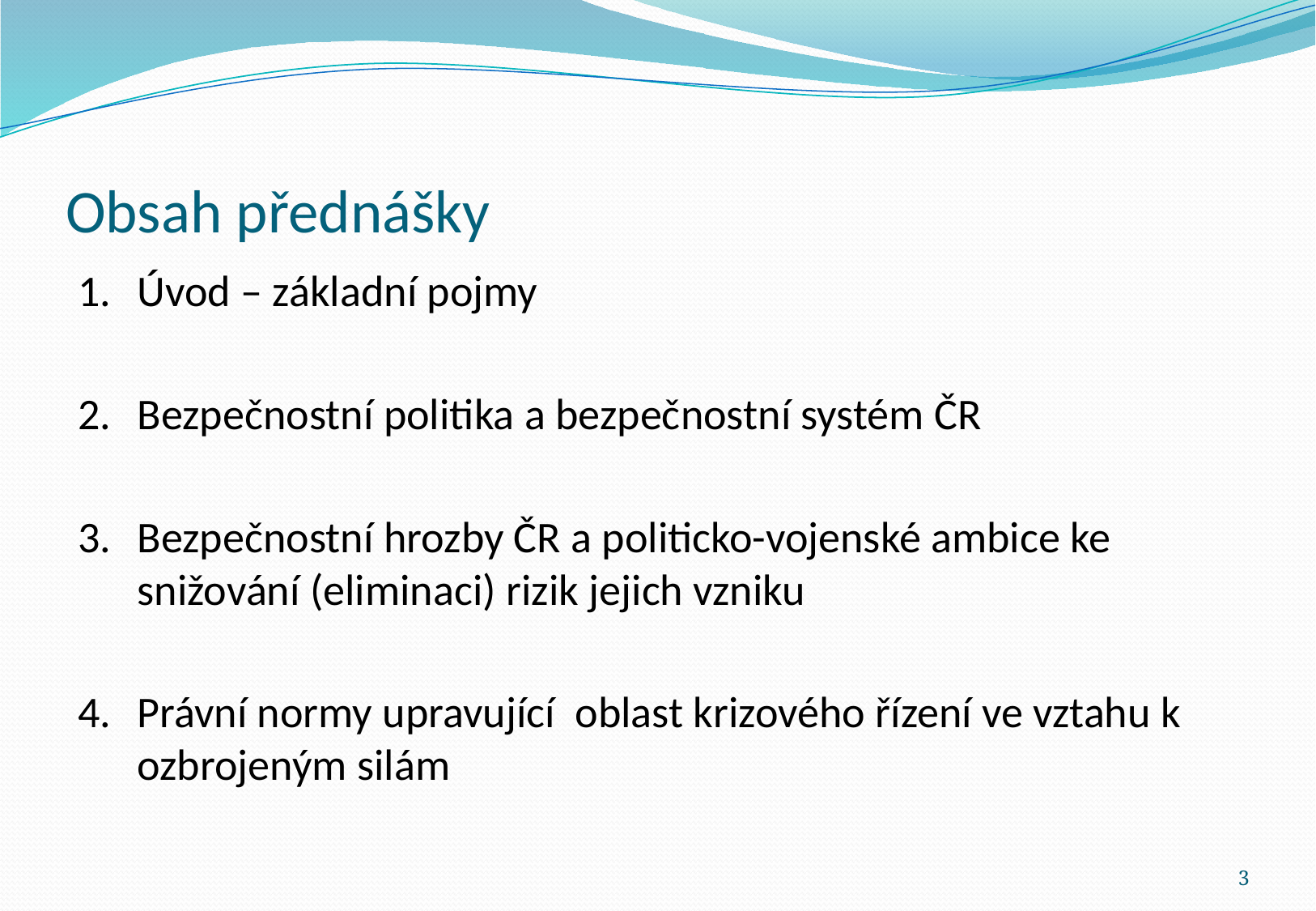

# Obsah přednášky
Úvod – základní pojmy

Bezpečnostní politika a bezpečnostní systém ČR

Bezpečnostní hrozby ČR a politicko-vojenské ambice ke 	snižování (eliminaci) rizik jejich vzniku

Právní normy upravující  oblast krizového řízení ve vztahu k 	ozbrojeným silám
3